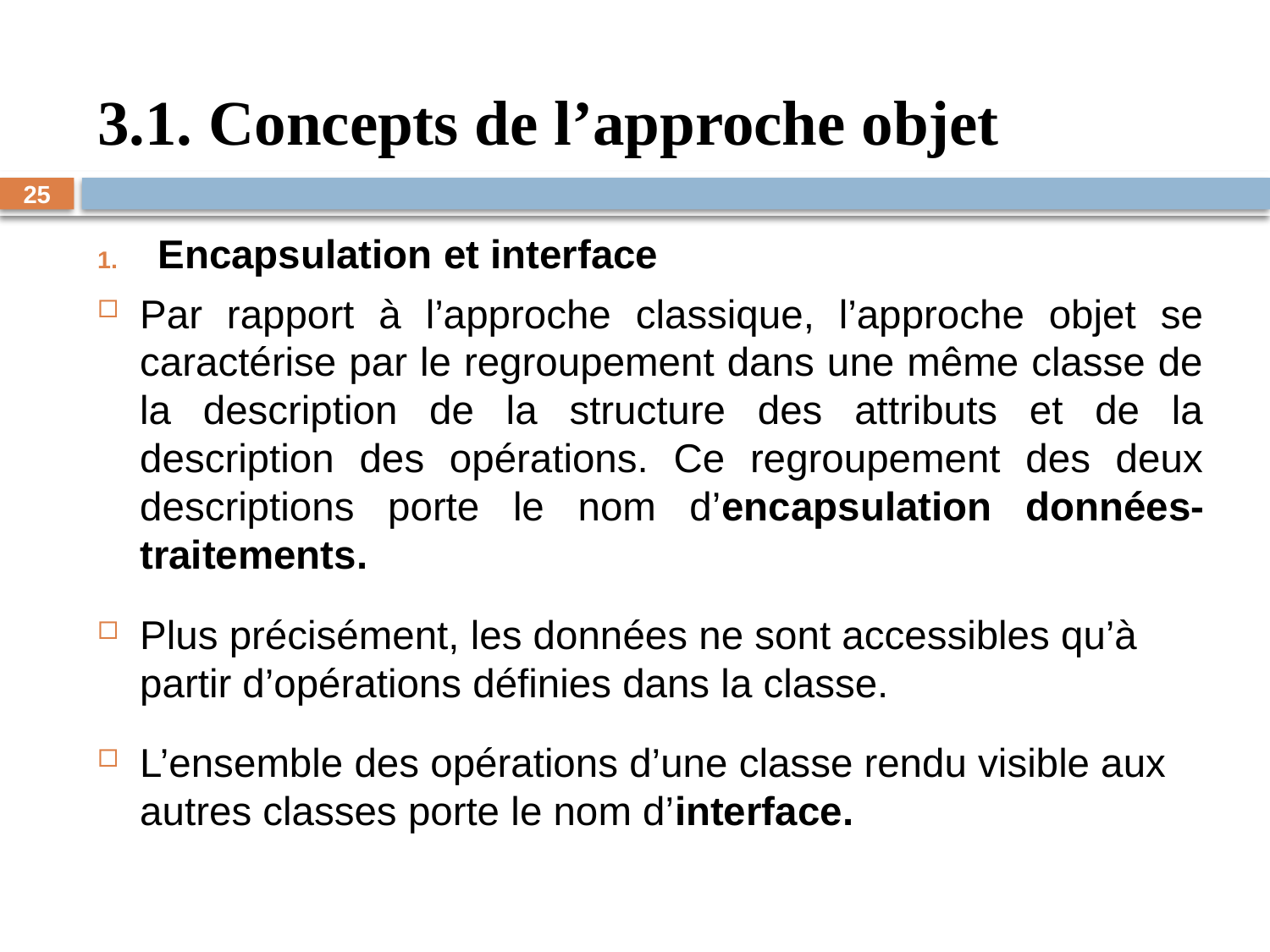

# 3.1. Concepts de l’approche objet
25
Encapsulation et interface
Par rapport à l’approche classique, l’approche objet se caractérise par le regroupement dans une même classe de la description de la structure des attributs et de la description des opérations. Ce regroupement des deux descriptions porte le nom d’encapsulation données-traitements.
Plus précisément, les données ne sont accessibles qu’à partir d’opérations définies dans la classe.
L’ensemble des opérations d’une classe rendu visible aux autres classes porte le nom d’interface.